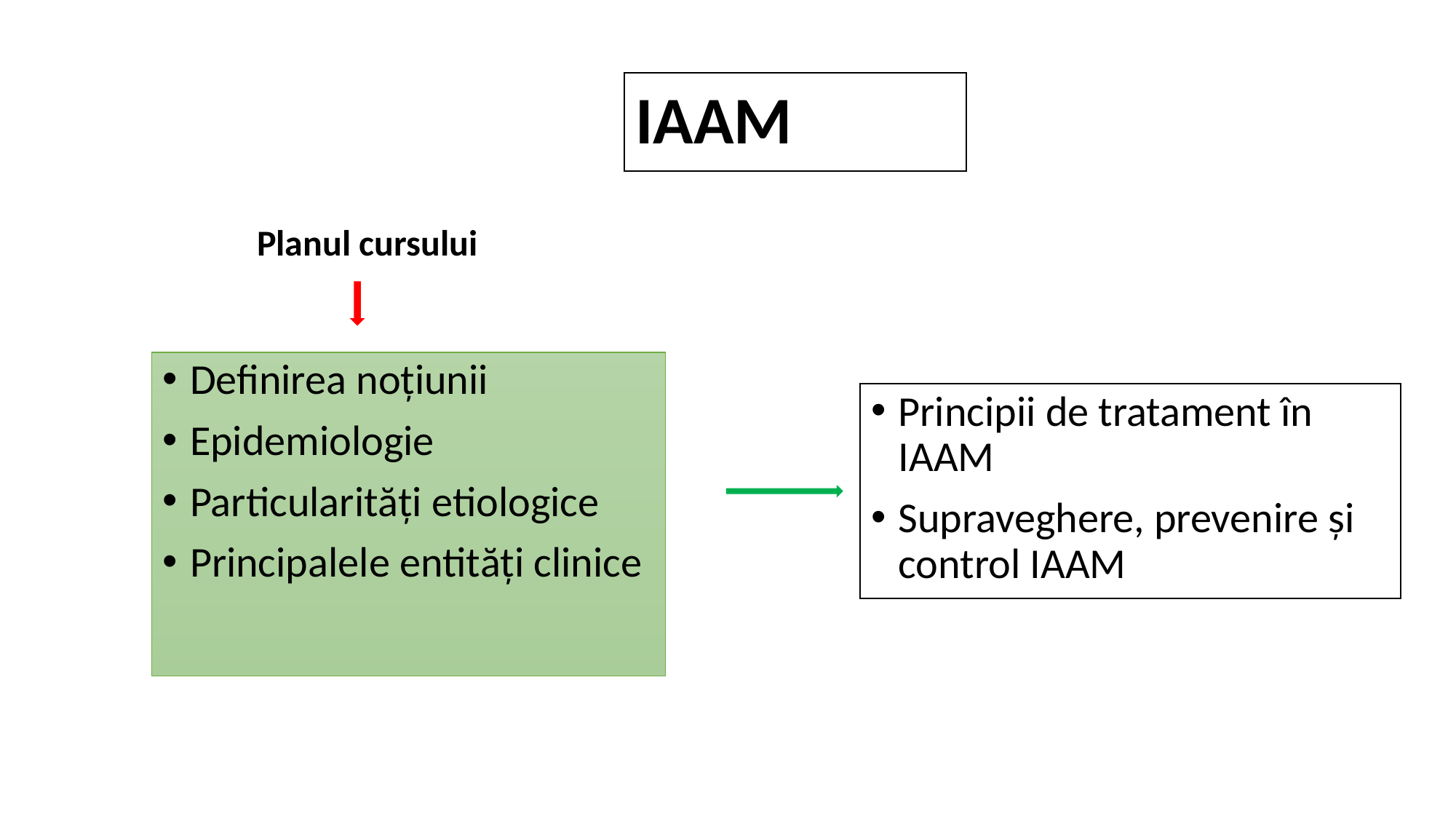

# IAAM
Planul cursului

Definirea noțiunii
Epidemiologie
Particularități etiologice
Principalele entități clinice
Principii de tratament în IAAM
Supraveghere, prevenire și control IAAM